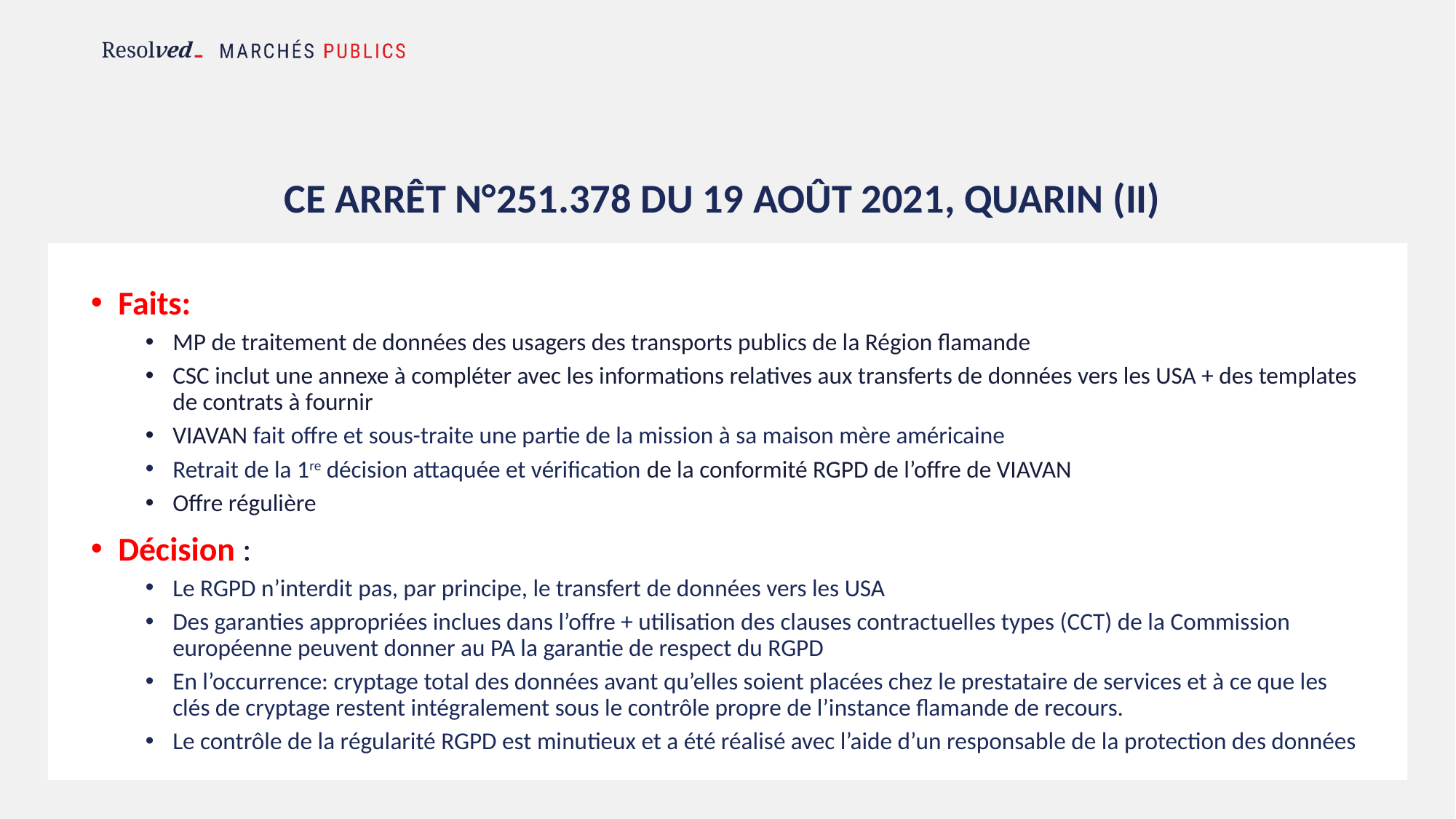

# CE ARRÊT n°251.378 DU 19 aOÛT 2021, QUARIN (II)
Faits:
MP de traitement de données des usagers des transports publics de la Région flamande
CSC inclut une annexe à compléter avec les informations relatives aux transferts de données vers les USA + des templates de contrats à fournir
VIAVAN fait offre et sous-traite une partie de la mission à sa maison mère américaine
Retrait de la 1re décision attaquée et vérification de la conformité RGPD de l’offre de VIAVAN
Offre régulière
Décision :
Le RGPD n’interdit pas, par principe, le transfert de données vers les USA
Des garanties appropriées inclues dans l’offre + utilisation des clauses contractuelles types (CCT) de la Commission européenne peuvent donner au PA la garantie de respect du RGPD
En l’occurrence: cryptage total des données avant qu’elles soient placées chez le prestataire de services et à ce que les clés de cryptage restent intégralement sous le contrôle propre de l’instance flamande de recours.
Le contrôle de la régularité RGPD est minutieux et a été réalisé avec l’aide d’un responsable de la protection des données